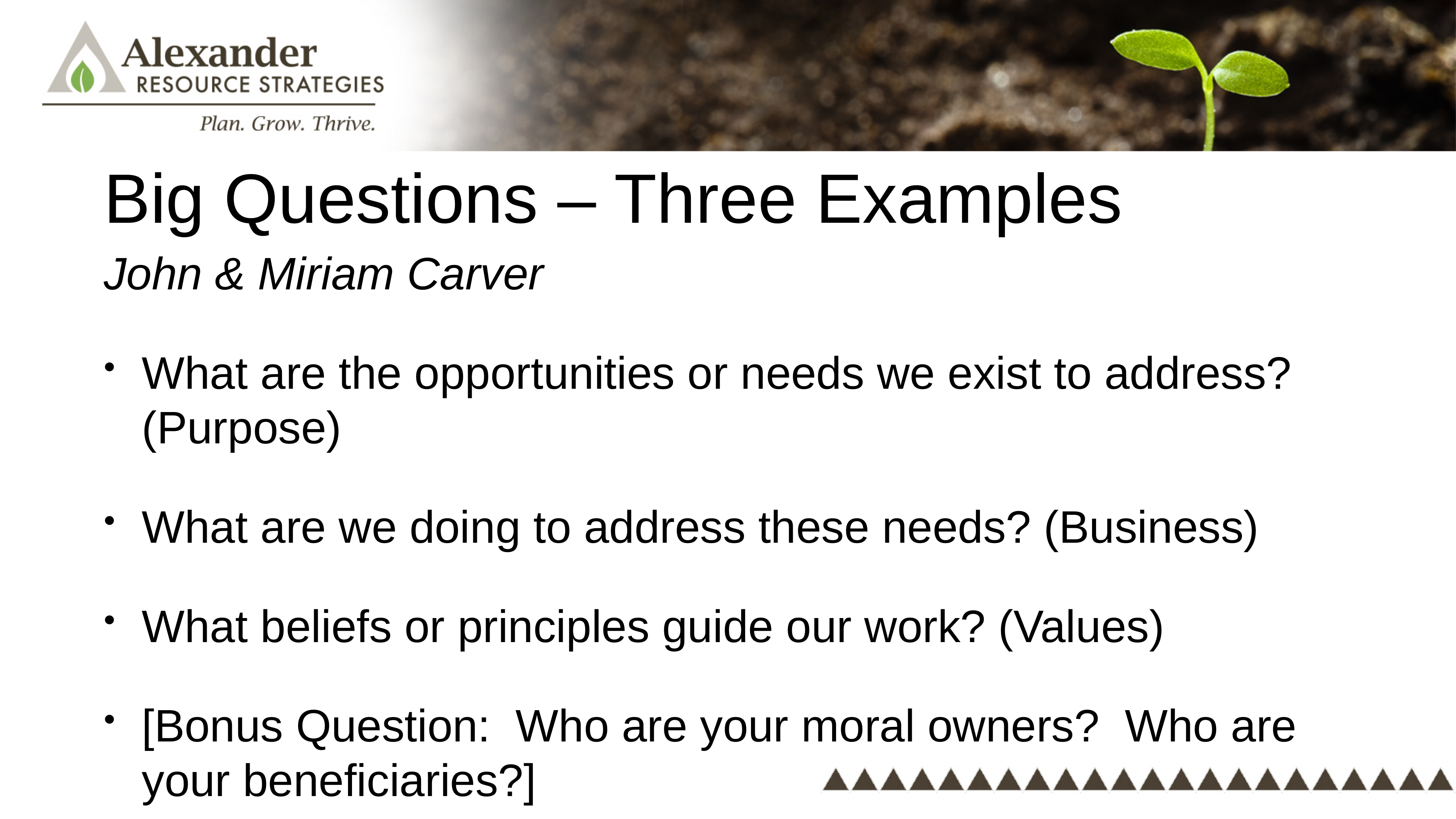

# Big Questions – Three Examples
John & Miriam Carver
What are the opportunities or needs we exist to address? (Purpose)
What are we doing to address these needs? (Business)
What beliefs or principles guide our work? (Values)
[Bonus Question:  Who are your moral owners?  Who are your beneficiaries?]